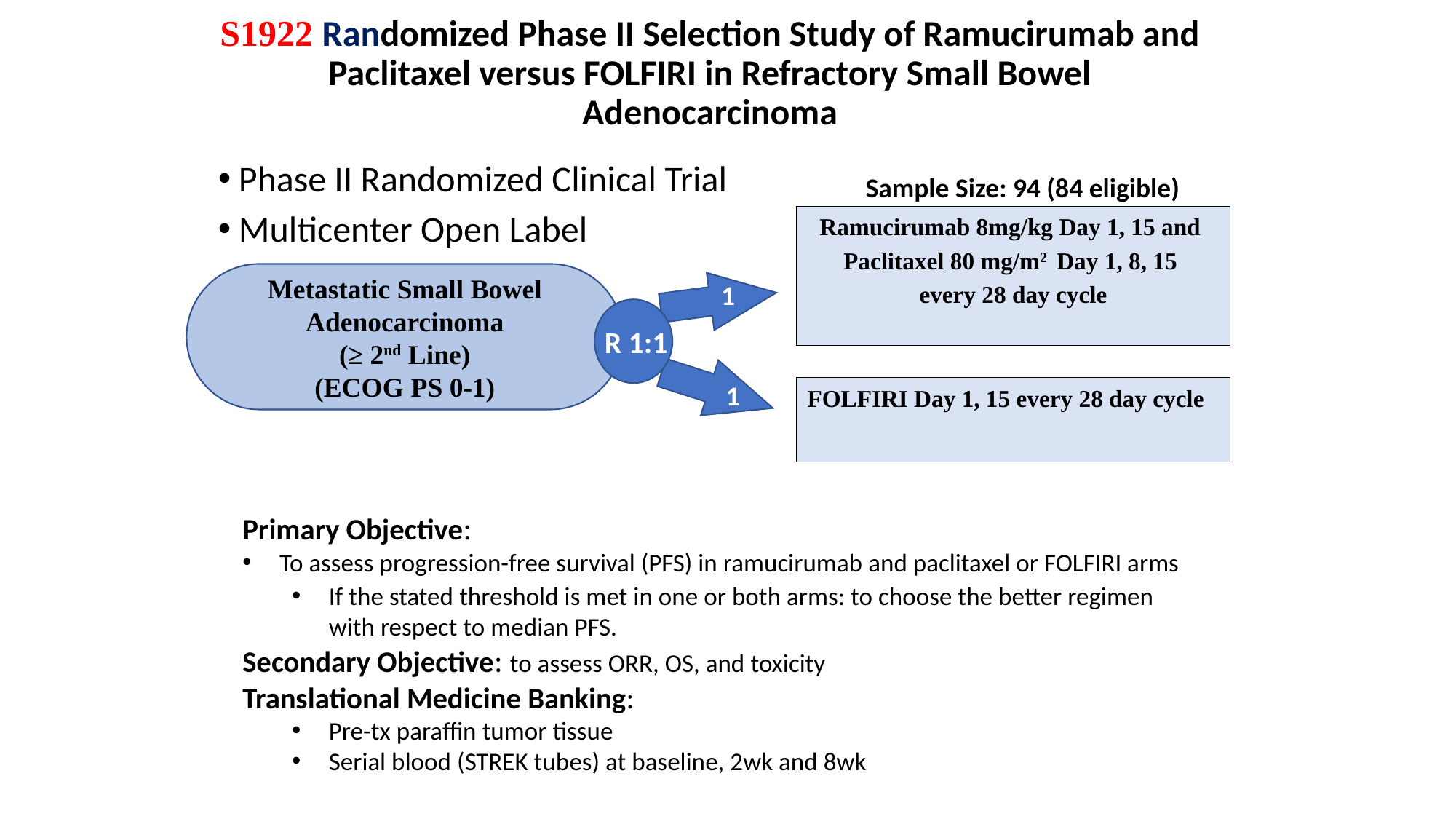

# S1922 Randomized Phase II Selection Study of Ramucirumab and Paclitaxel versus FOLFIRI in Refractory Small Bowel Adenocarcinoma

Sample Size: 94 (84 eligible)

Phase II Randomized Clinical Trial
Multicenter Open Label
Ramucirumab 8mg/kg Day 1, 15 and
Paclitaxel 80 mg/m2  Day 1, 8, 15
every 28 day cycle

Metastatic Small Bowel Adenocarcinoma
(≥ 2nd Line)
(ECOG PS 0-1)
1

R 1:1

1
FOLFIRI Day 1, 15 every 28 day cycle

Primary Objective:
To assess progression-free survival (PFS) in ramucirumab and paclitaxel or FOLFIRI arms
If the stated threshold is met in one or both arms: to choose the better regimen with respect to median PFS.
Secondary Objective: to assess ORR, OS, and toxicity
Translational Medicine Banking:
Pre-tx paraffin tumor tissue
Serial blood (STREK tubes) at baseline, 2wk and 8wk